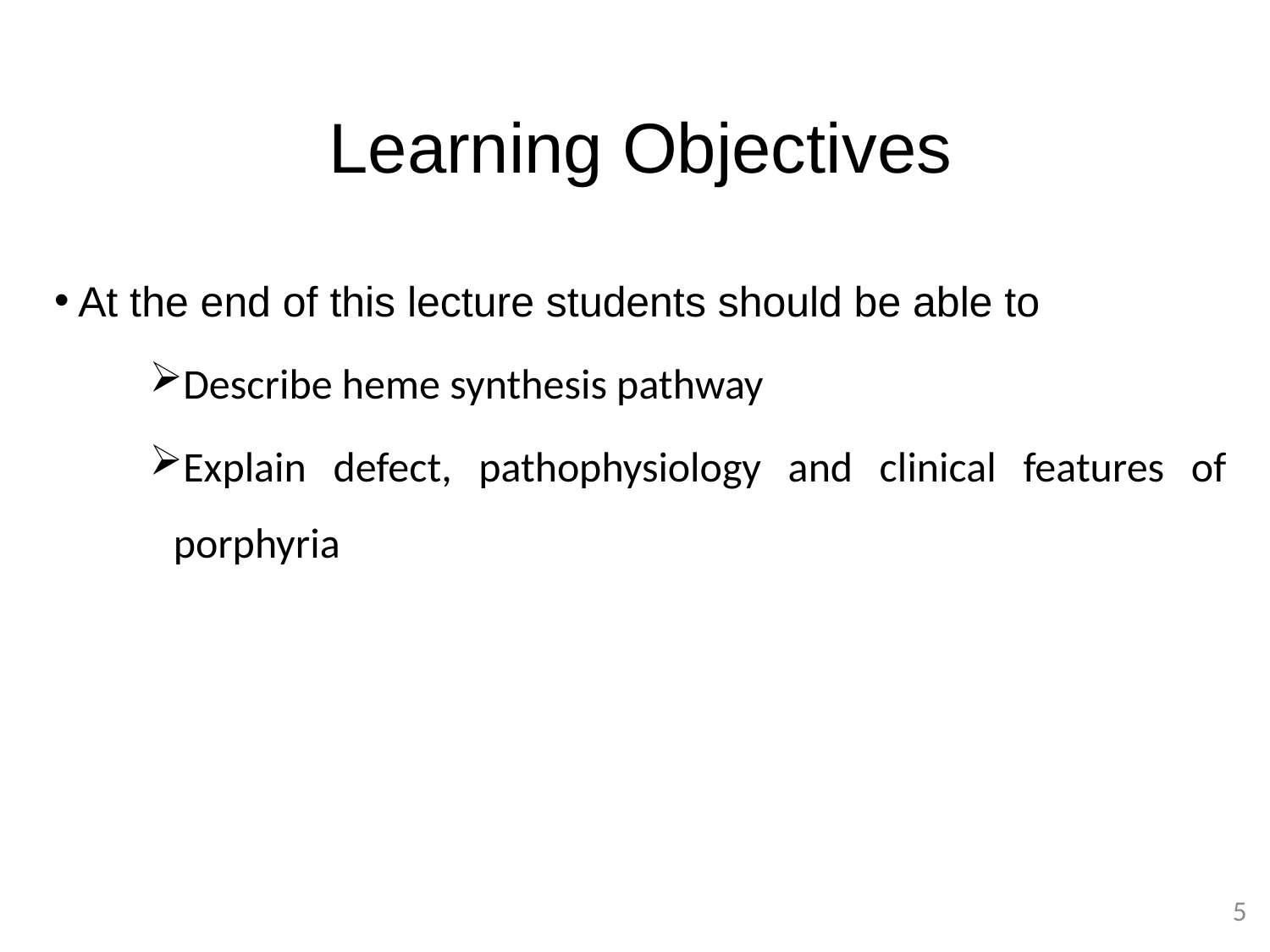

Learning Objectives

At the end of this lecture students should be able to
Describe heme synthesis pathway
Explain defect, pathophysiology and clinical features of porphyria

5